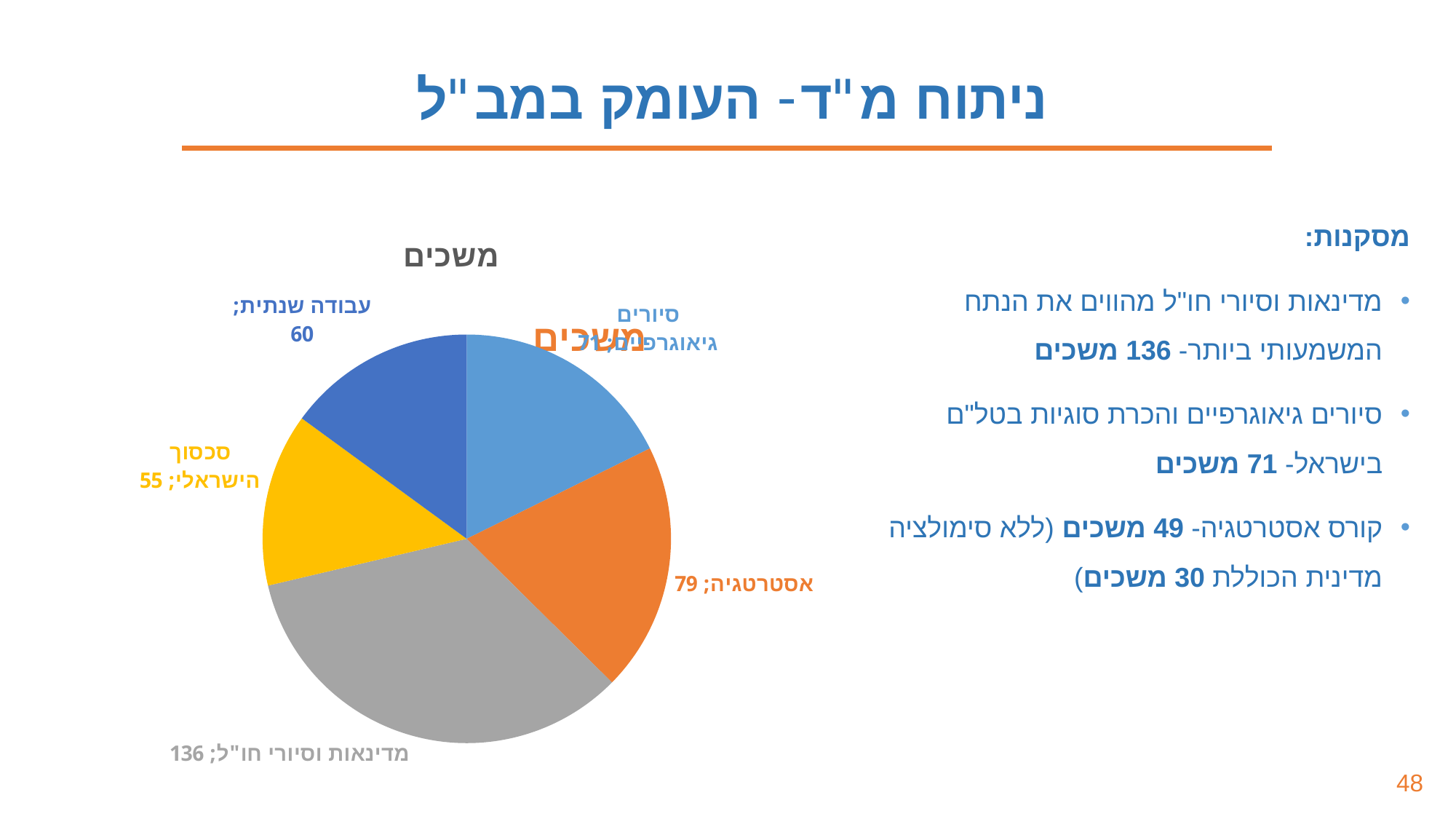

ניתוח מ"ד- העומק במב"ל
מסקנות:
מדינאות וסיורי חו"ל מהווים את הנתח המשמעותי ביותר- 136 משכים
סיורים גיאוגרפיים והכרת סוגיות בטל"ם בישראל- 71 משכים
קורס אסטרטגיה- 49 משכים (ללא סימולציה מדינית הכוללת 30 משכים)

### Chart:

| Category | משכים |
|---|---|
| סיורים גיאוגרפיים | 71.0 |
| אסטרטגיה | 79.0 |
| מדינאות וסיורי חו"ל | 136.0 |
| סכסוך הישראלי | 55.0 |
| עבודה שנתית | 60.0 |

### Chart: משכים

| Category |
|---|